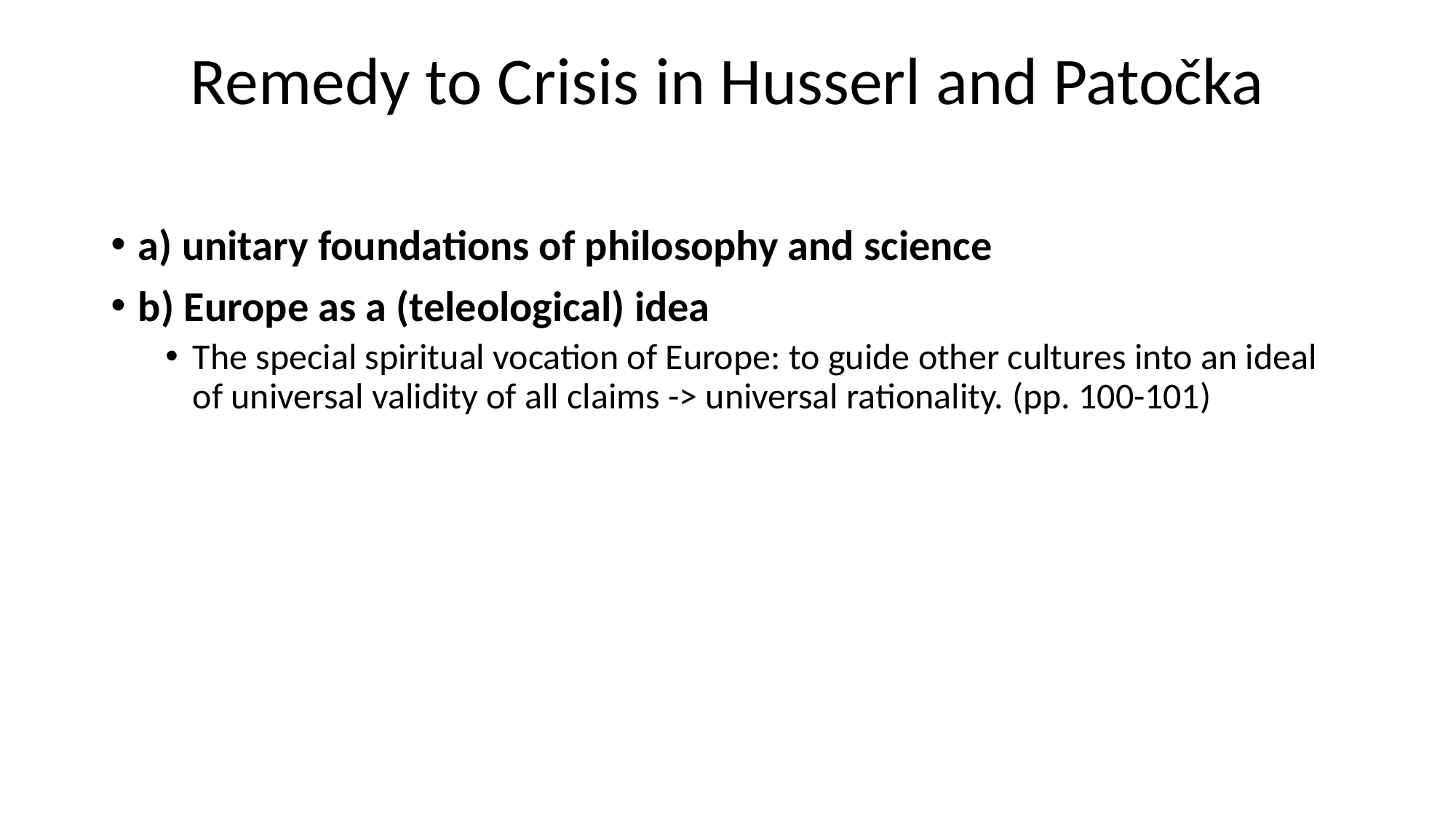

# Remedy to Crisis in Husserl and Patočka
a) unitary foundations of philosophy and science
b) Europe as a (teleological) idea
The special spiritual vocation of Europe: to guide other cultures into an ideal of universal validity of all claims -> universal rationality. (pp. 100-101)